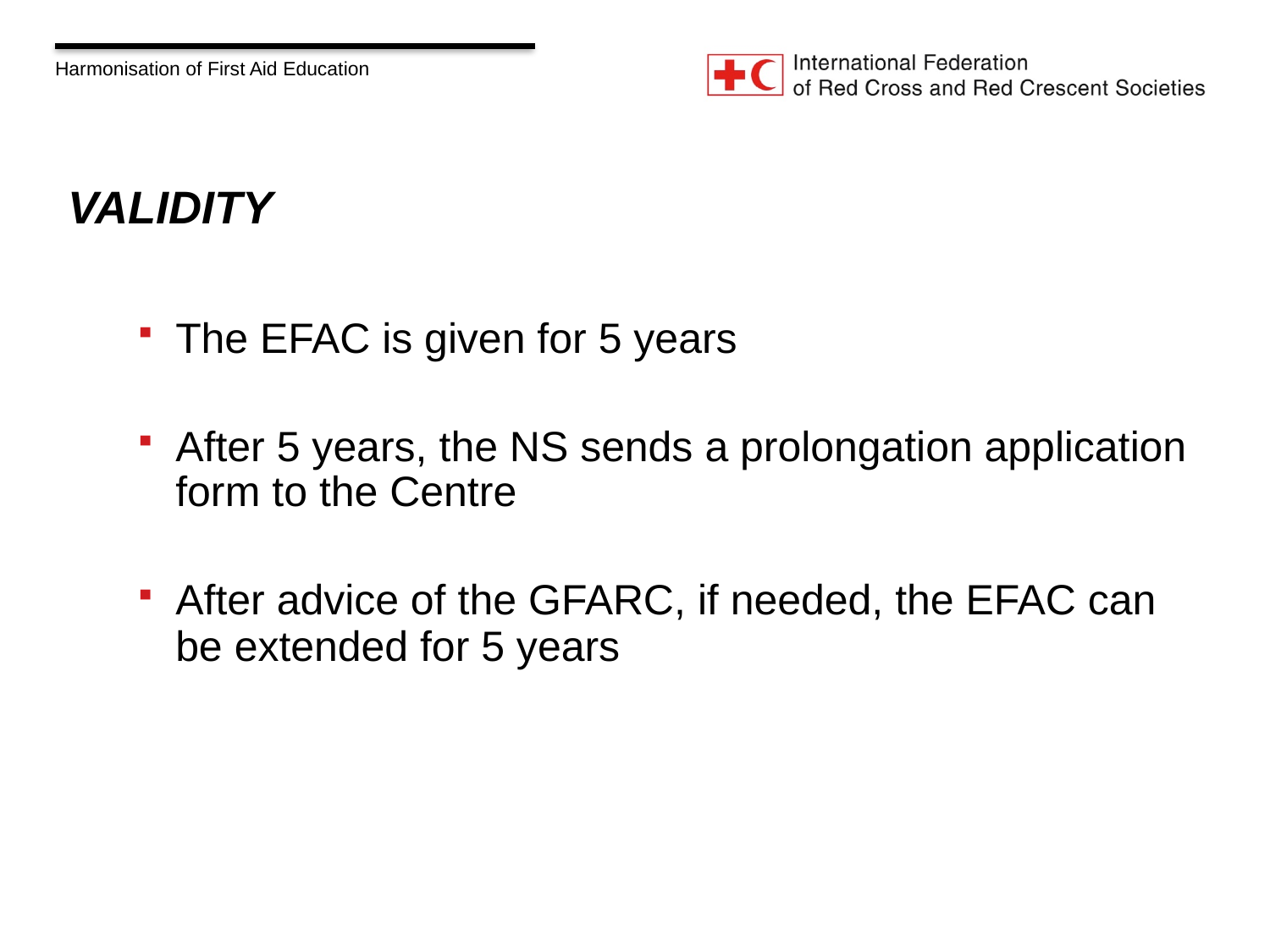

# VALIDITY
The EFAC is given for 5 years

After 5 years, the NS sends a prolongation application form to the Centre

After advice of the GFARC, if needed, the EFAC can be extended for 5 years